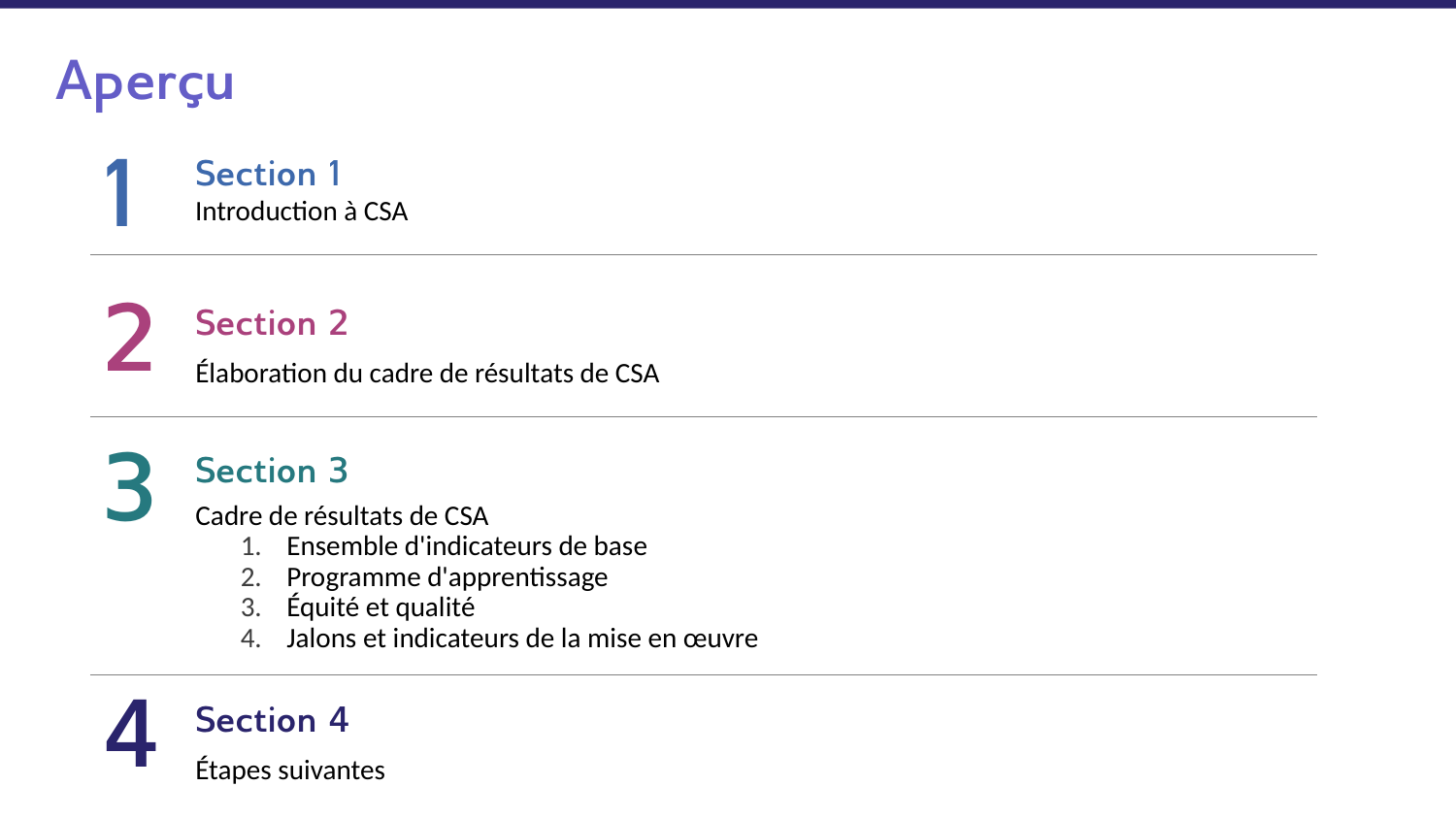

# Aperçu
1
Section 1
Introduction à CSA
2
Section 2
Élaboration du cadre de résultats de CSA
3
Section 3
Cadre de résultats de CSA
Ensemble d'indicateurs de base
Programme d'apprentissage
Équité et qualité
Jalons et indicateurs de la mise en œuvre
4
Section 4
Étapes suivantes